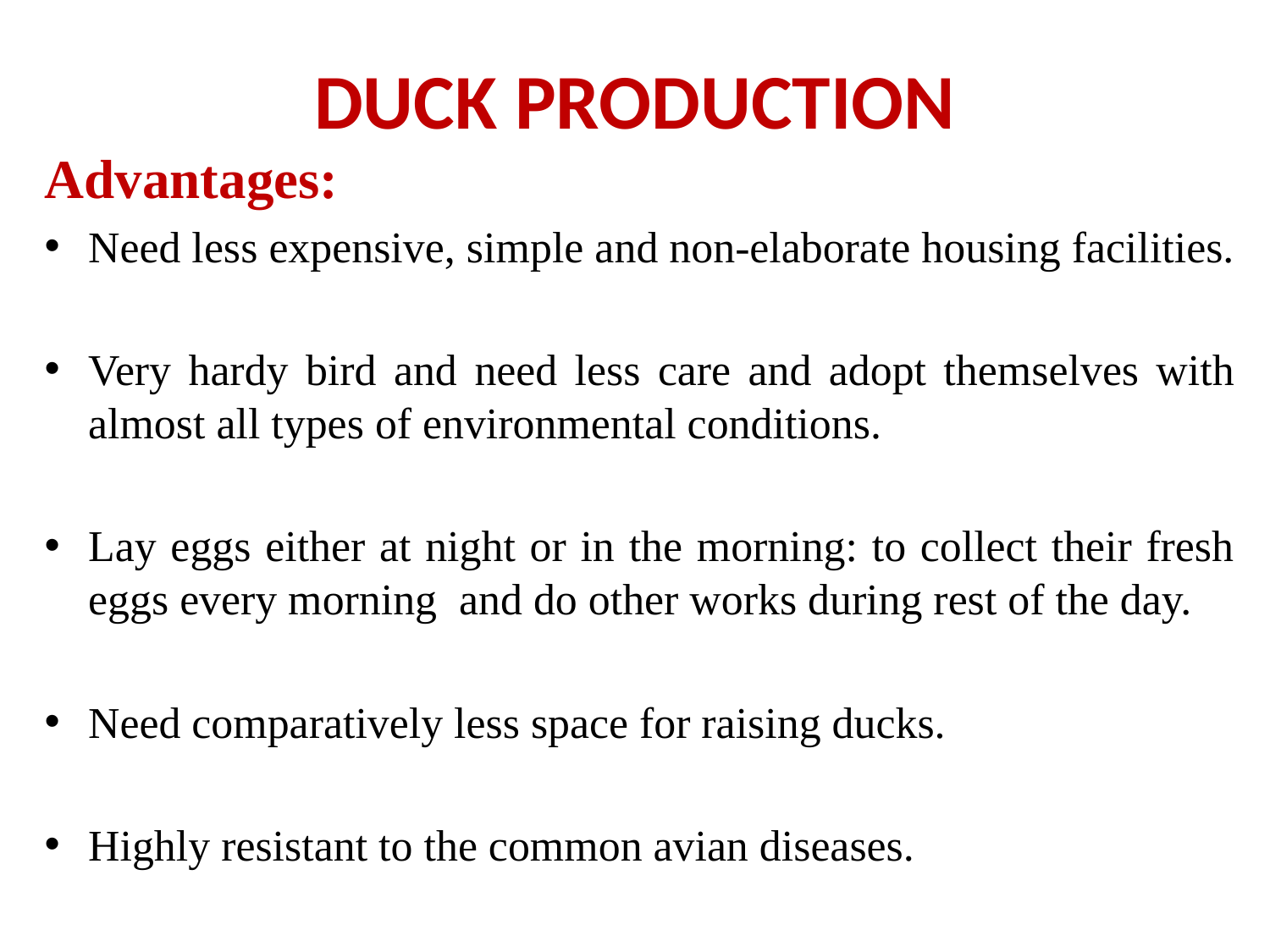

# DUCK PRODUCTION
Advantages:
Need less expensive, simple and non-elaborate housing facilities.

Very hardy bird and need less care and adopt themselves with almost all types of environmental conditions.

Lay eggs either at night or in the morning: to collect their fresh eggs every morning  and do other works during rest of the day.

Need comparatively less space for raising ducks.

Highly resistant to the common avian diseases.